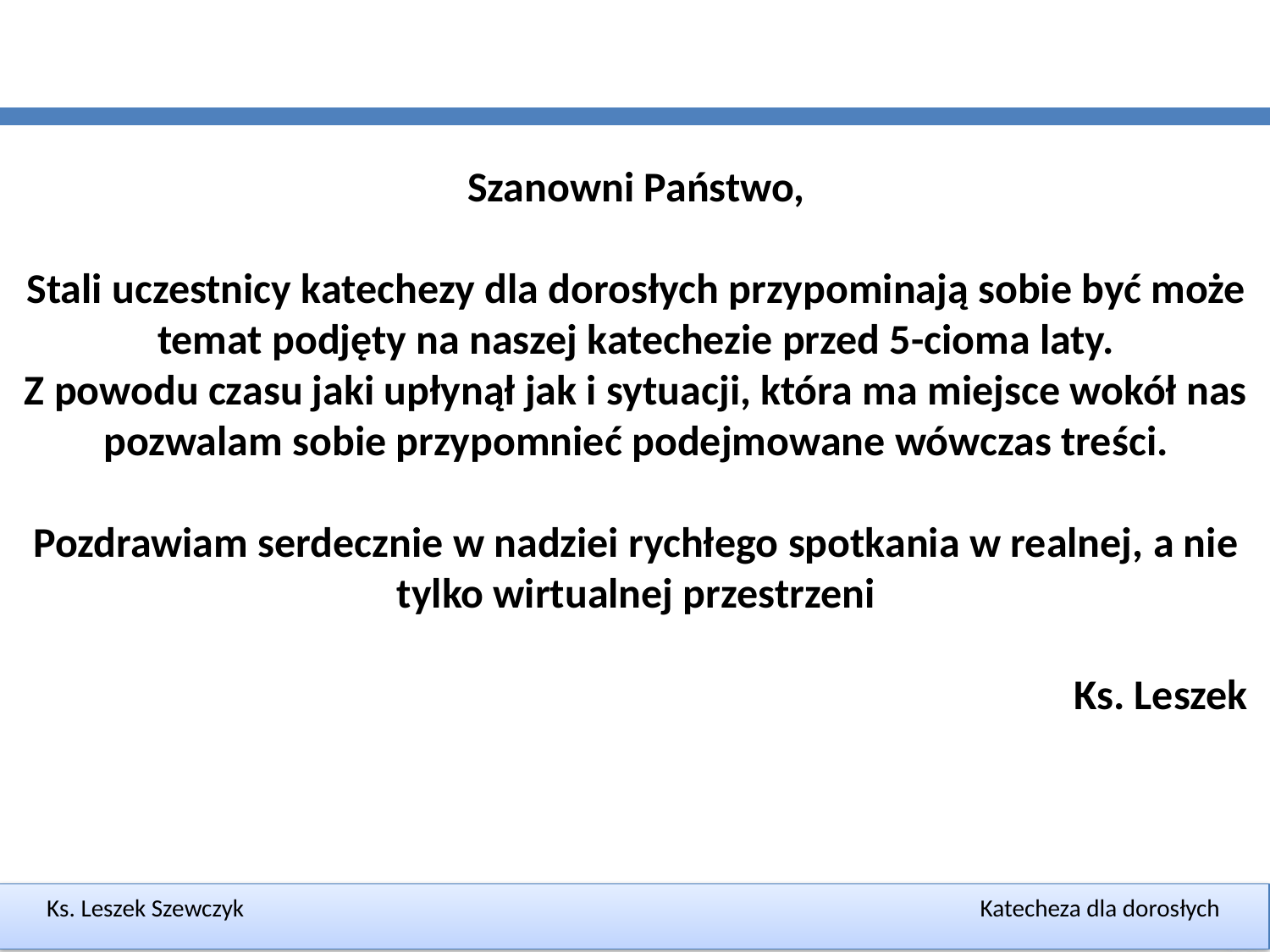

Szanowni Państwo,

Stali uczestnicy katechezy dla dorosłych przypominają sobie być może temat podjęty na naszej katechezie przed 5-cioma laty.
Z powodu czasu jaki upłynął jak i sytuacji, która ma miejsce wokół nas pozwalam sobie przypomnieć podejmowane wówczas treści.

Pozdrawiam serdecznie w nadziei rychłego spotkania w realnej, a nie tylko wirtualnej przestrzeni

Ks. Leszek

Ks. Leszek Szewczyk                                                                                                                                      Katecheza dla dorosłych